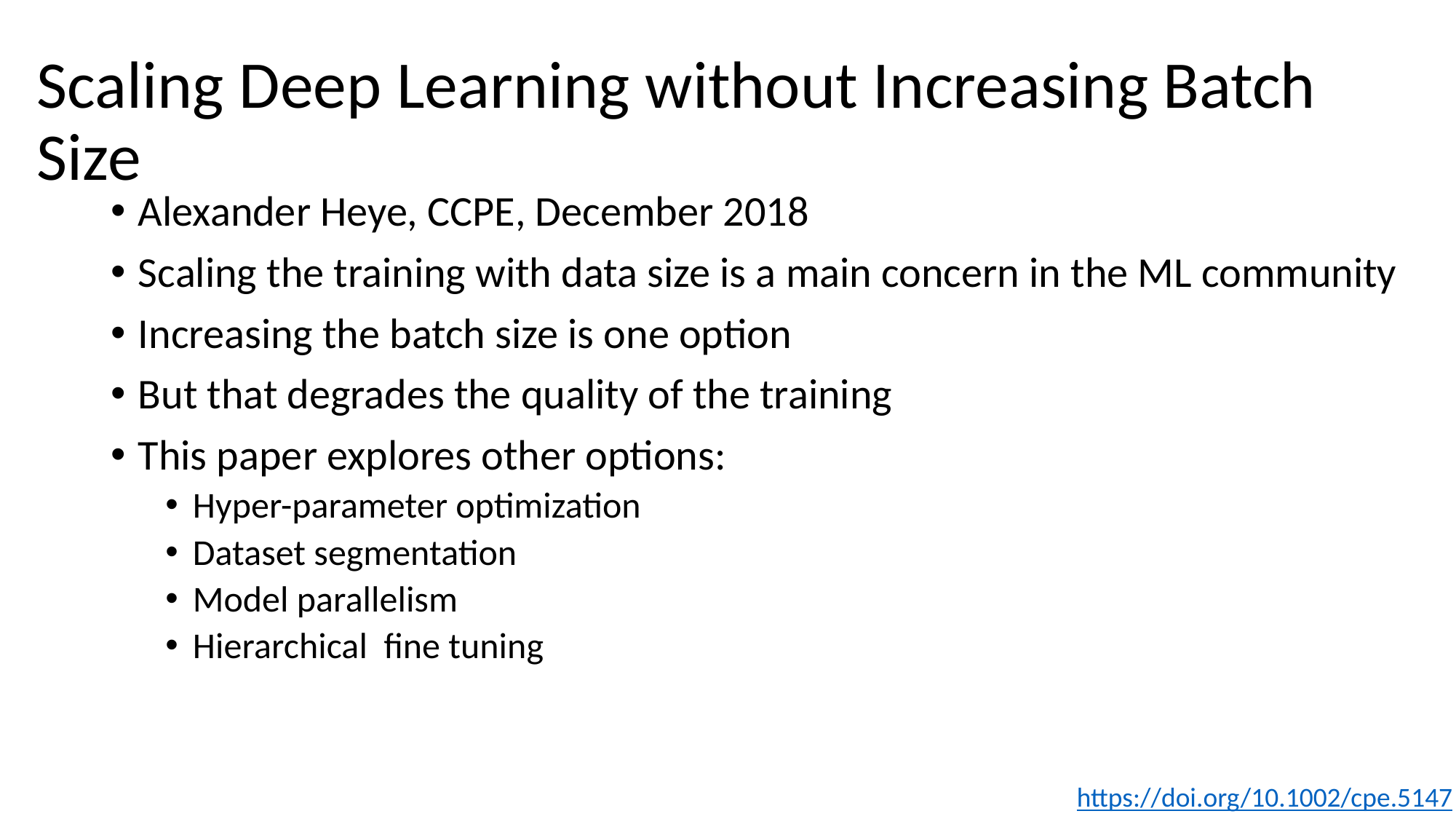

# Scaling Deep Learning without Increasing Batch Size
Alexander Heye, CCPE, December 2018
Scaling the training with data size is a main concern in the ML community
Increasing the batch size is one option
But that degrades the quality of the training
This paper explores other options:
Hyper-parameter optimization
Dataset segmentation
Model parallelism
Hierarchical  fine tuning

https://doi.org/10.1002/cpe.5147